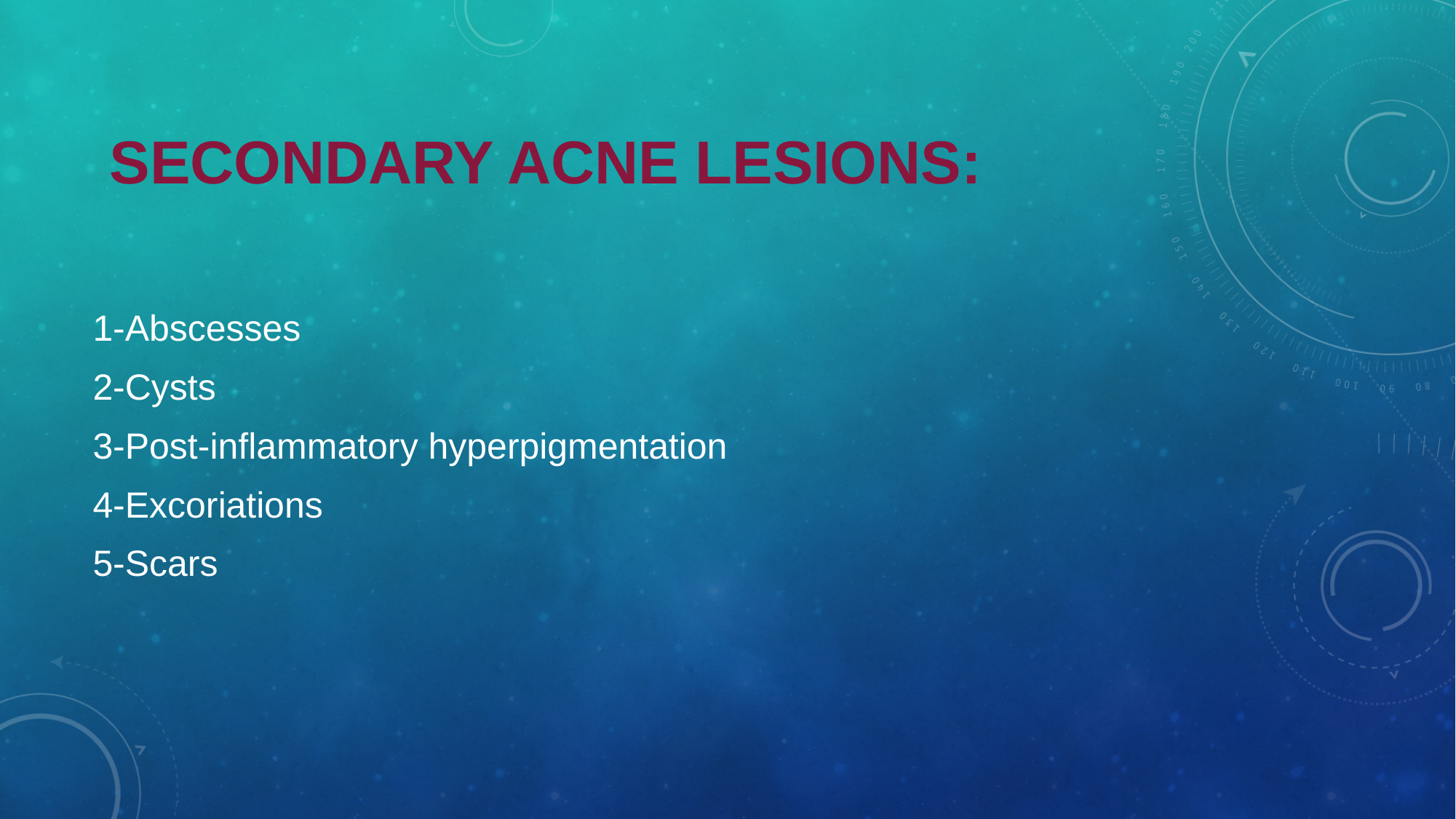

# Secondary acne lesions:
1-Abscesses
2-Cysts
3-Post-inflammatory hyperpigmentation
4-Excoriations
5-Scars